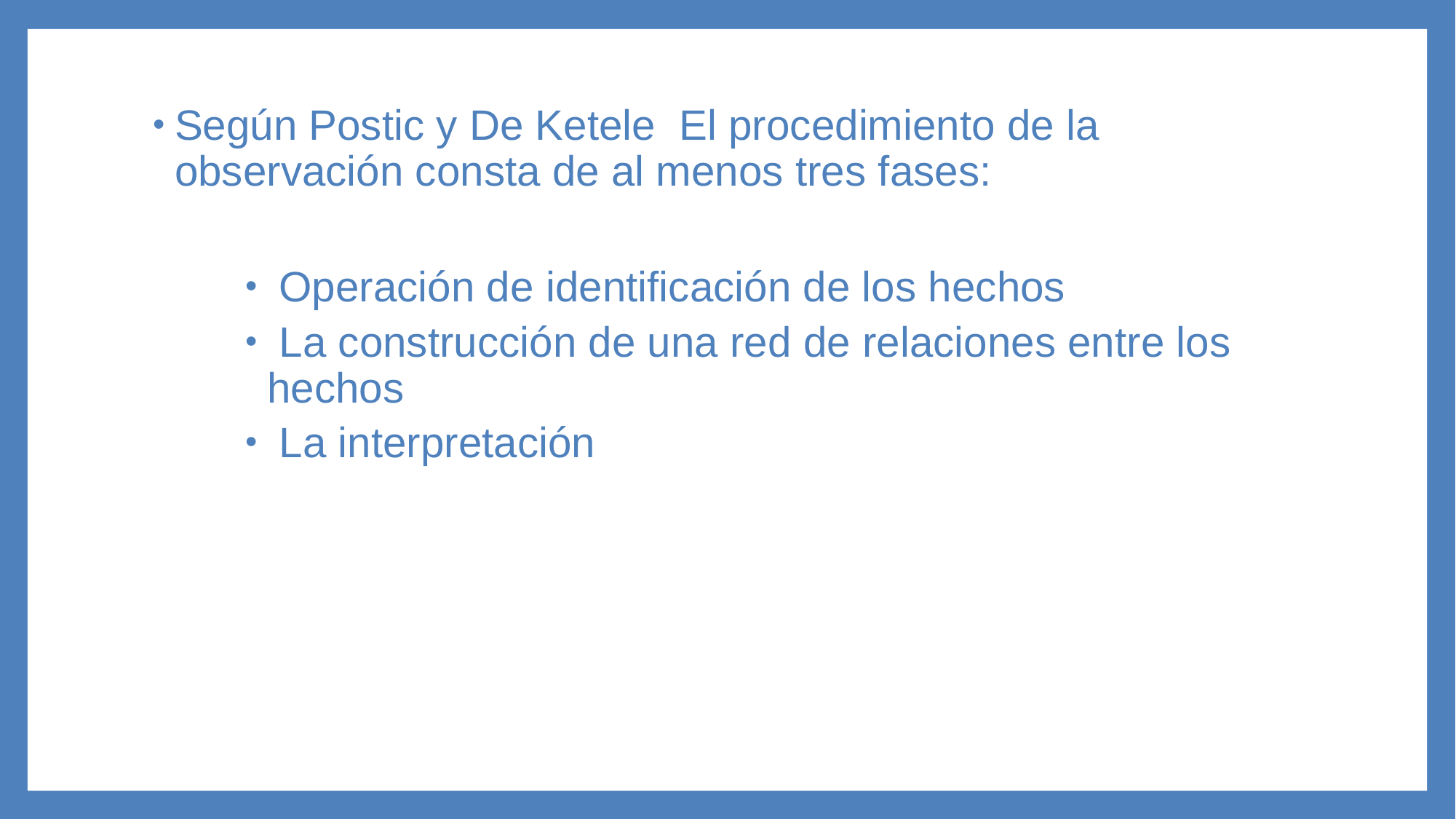

Según Postic y De Ketele  El procedimiento de la observación consta de al menos tres fases:

 Operación de identificación de los hechos
 La construcción de una red de relaciones entre los hechos
 La interpretación